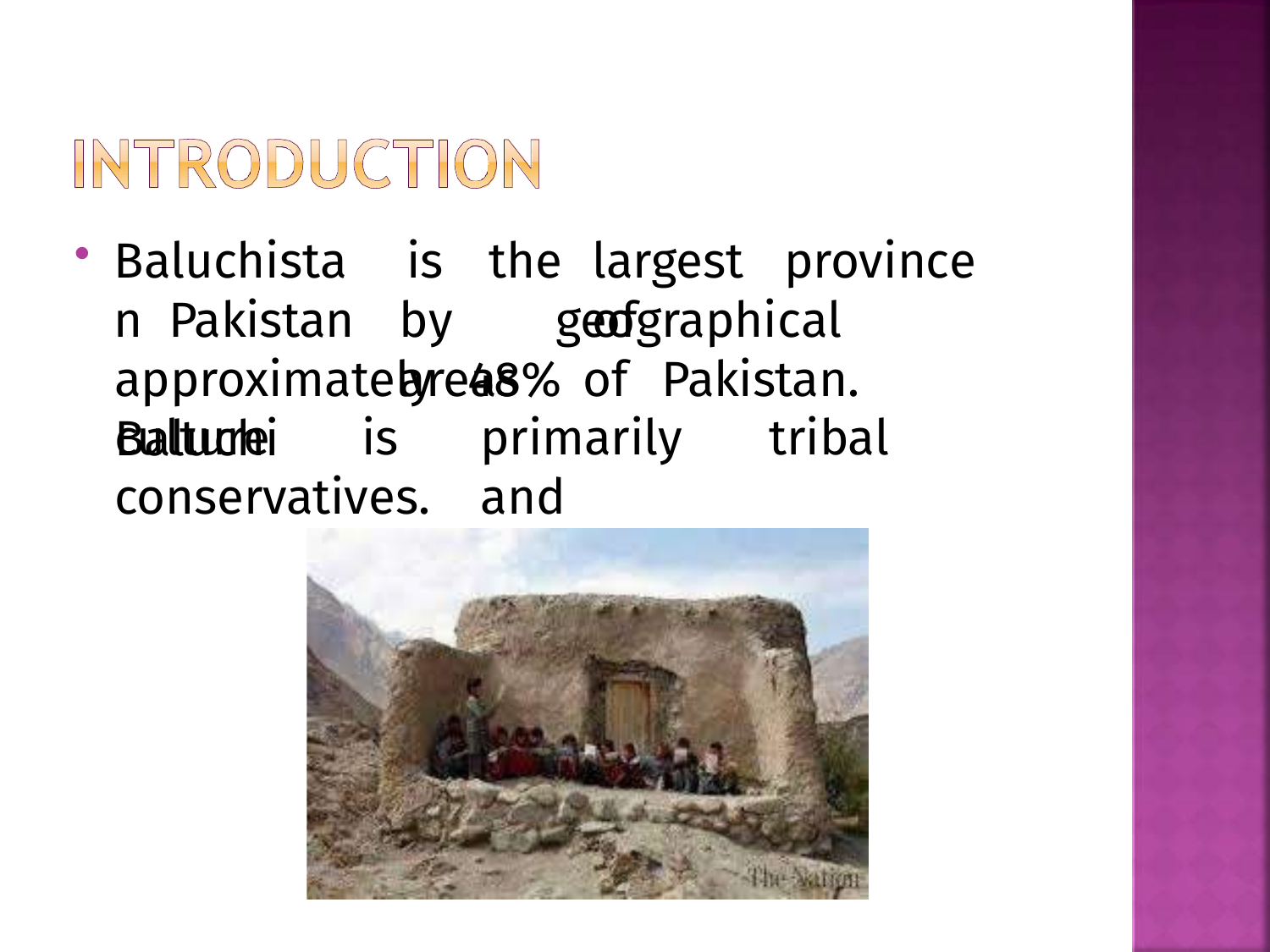

Baluchistan  Pakistan
is	the
by	geographical	areas
largest	province	of
approximately	48%	of	Pakistan.	Baluchi
culture	is  conservatives.
primarily	tribal	and